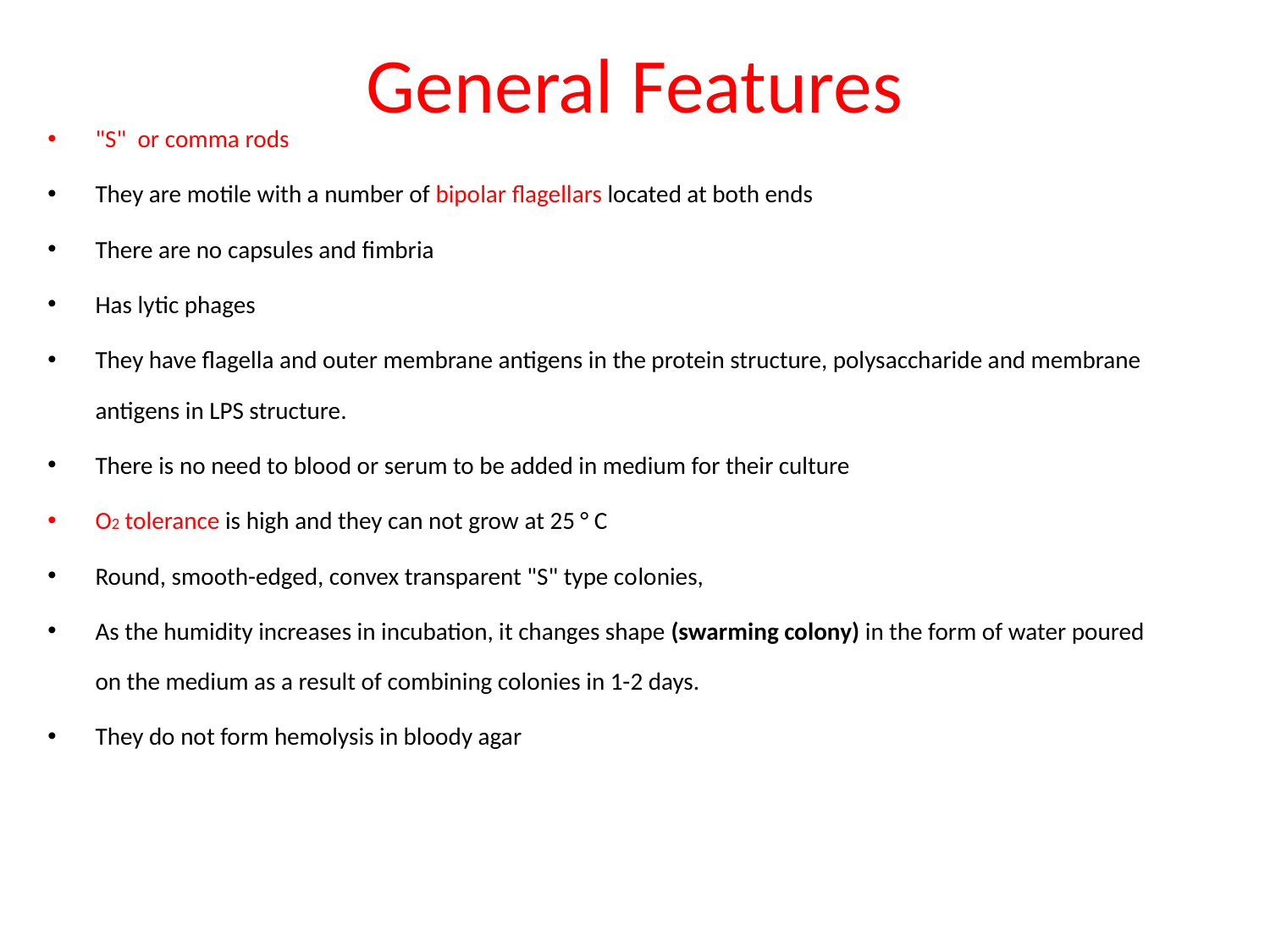

# General Features
"S"  or comma rods
They are motile with a number of bipolar flagellars located at both ends
There are no capsules and fimbria
Has lytic phages
They have flagella and outer membrane antigens in the protein structure, polysaccharide and membrane antigens in LPS structure.
There is no need to blood or serum to be added in medium for their culture
O2 tolerance is high and they can not grow at 25 ° C
Round, smooth-edged, convex transparent "S" type colonies,
As the humidity increases in incubation, it changes shape (swarming colony) in the form of water poured on the medium as a result of combining colonies in 1-2 days.
They do not form hemolysis in bloody agar